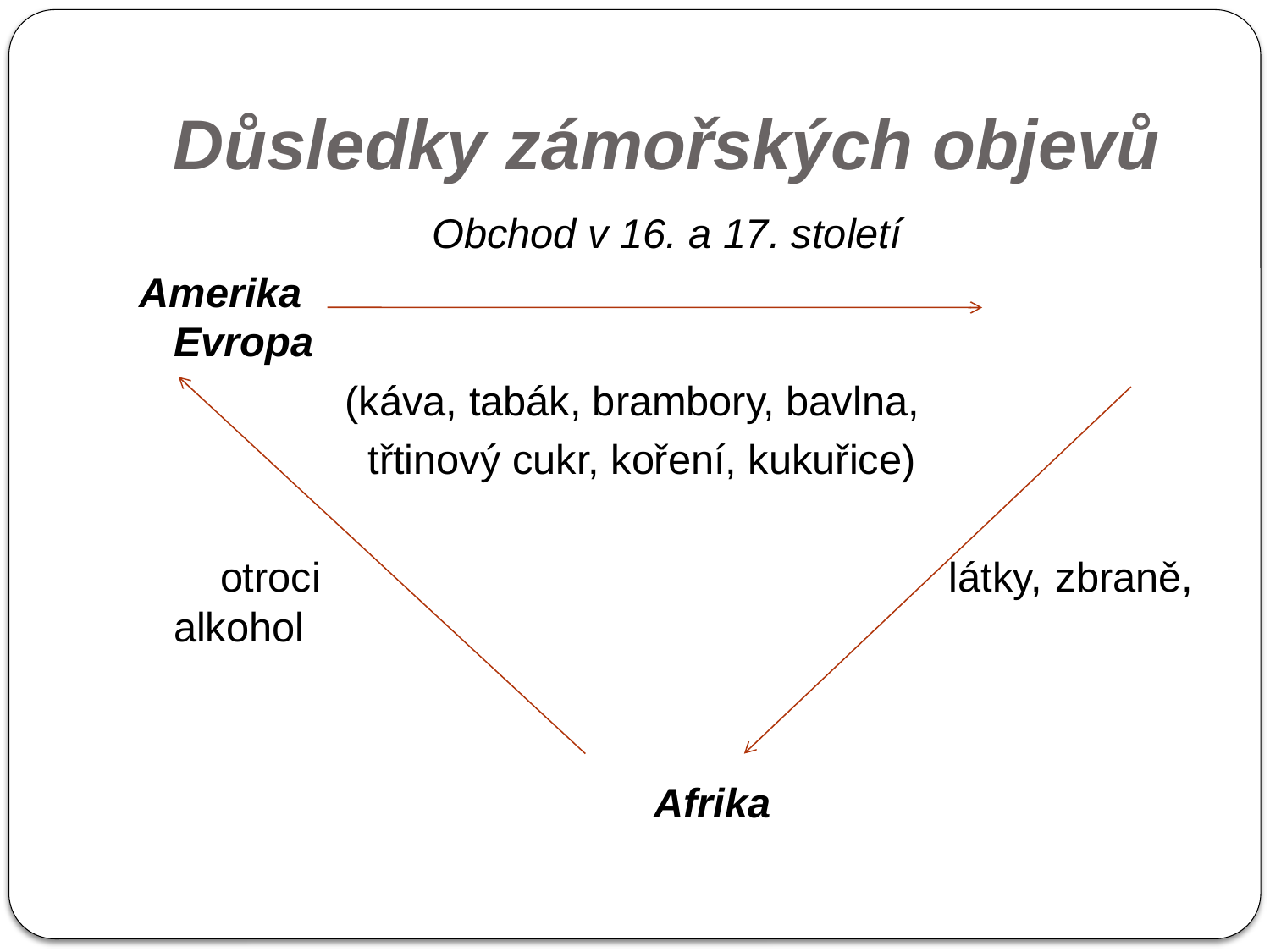

# Důsledky zámořských objevů
Obchod v 16. a 17. století
Amerika                                                                       Evropa
                  (káva, tabák, brambory, bavlna,
                    třtinový cukr, koření, kukuřice)

      otroci                                               látky, zbraně, alkohol

                                             Afrika